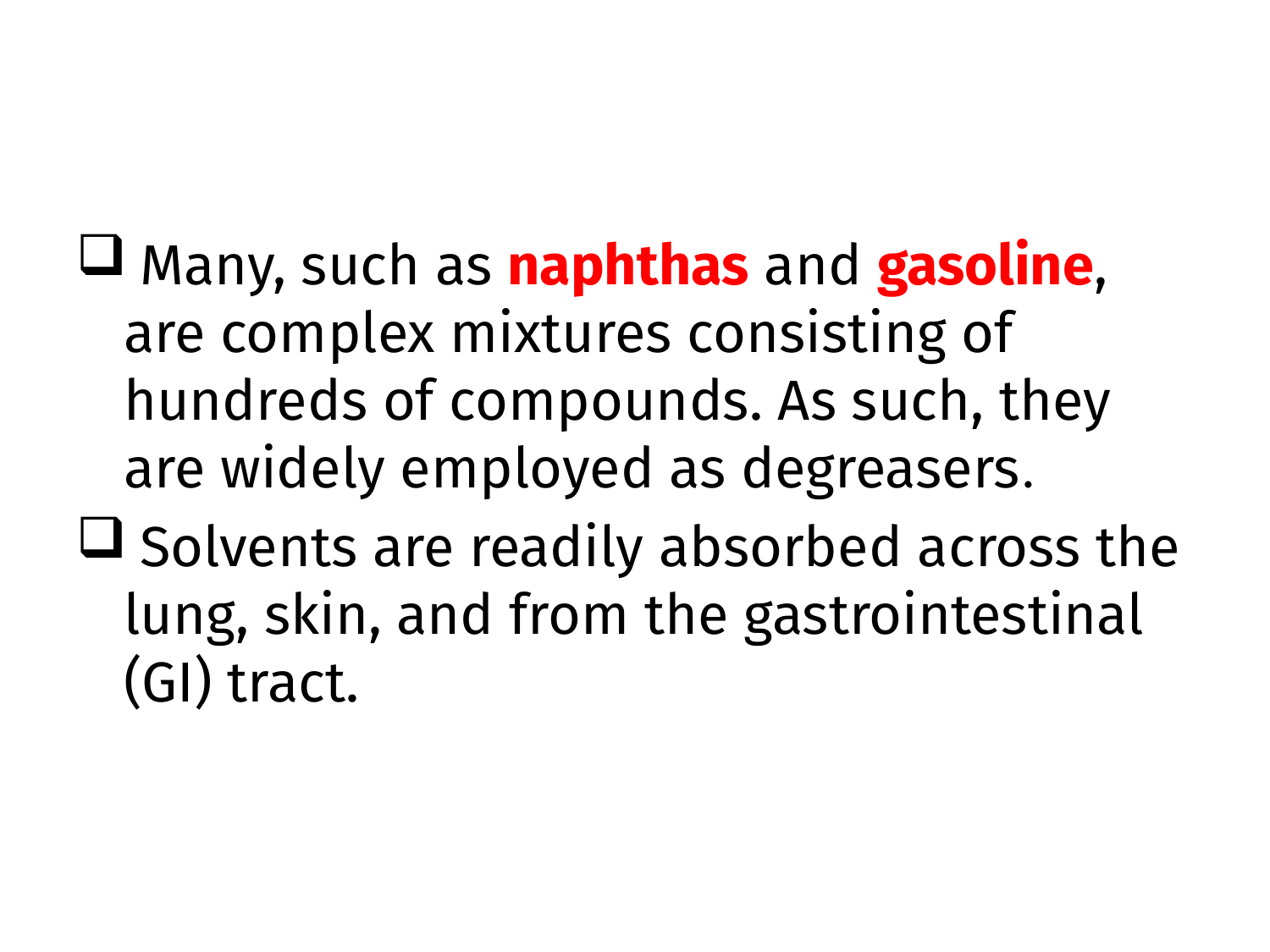

#
 Many, such as naphthas and gasoline, are complex mixtures consisting of hundreds of compounds. As such, they are widely employed as degreasers.
 Solvents are readily absorbed across the lung, skin, and from the gastrointestinal (GI) tract.